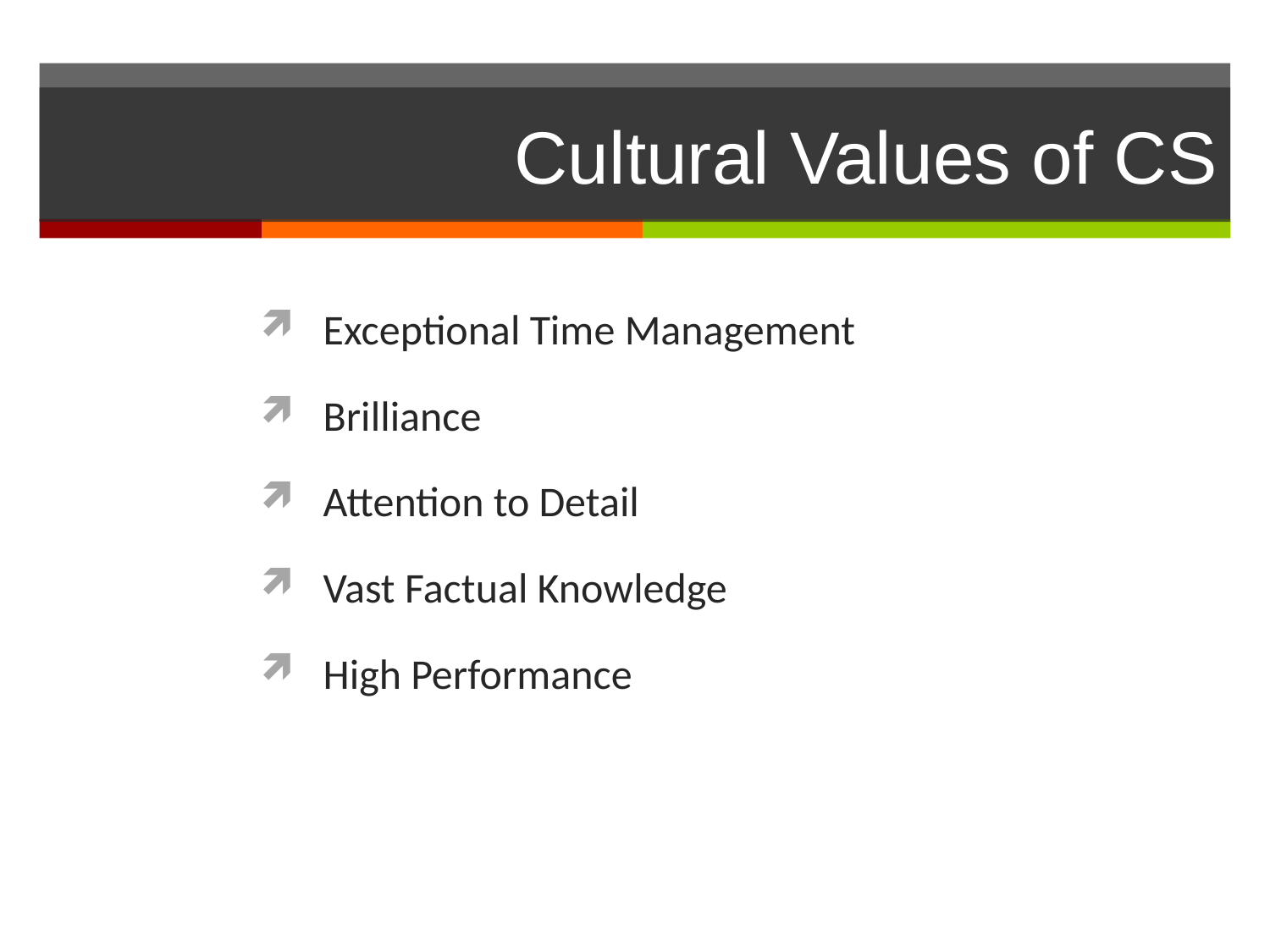

# Cultural Values of CS
Exceptional Time Management
Brilliance
Attention to Detail
Vast Factual Knowledge
High Performance